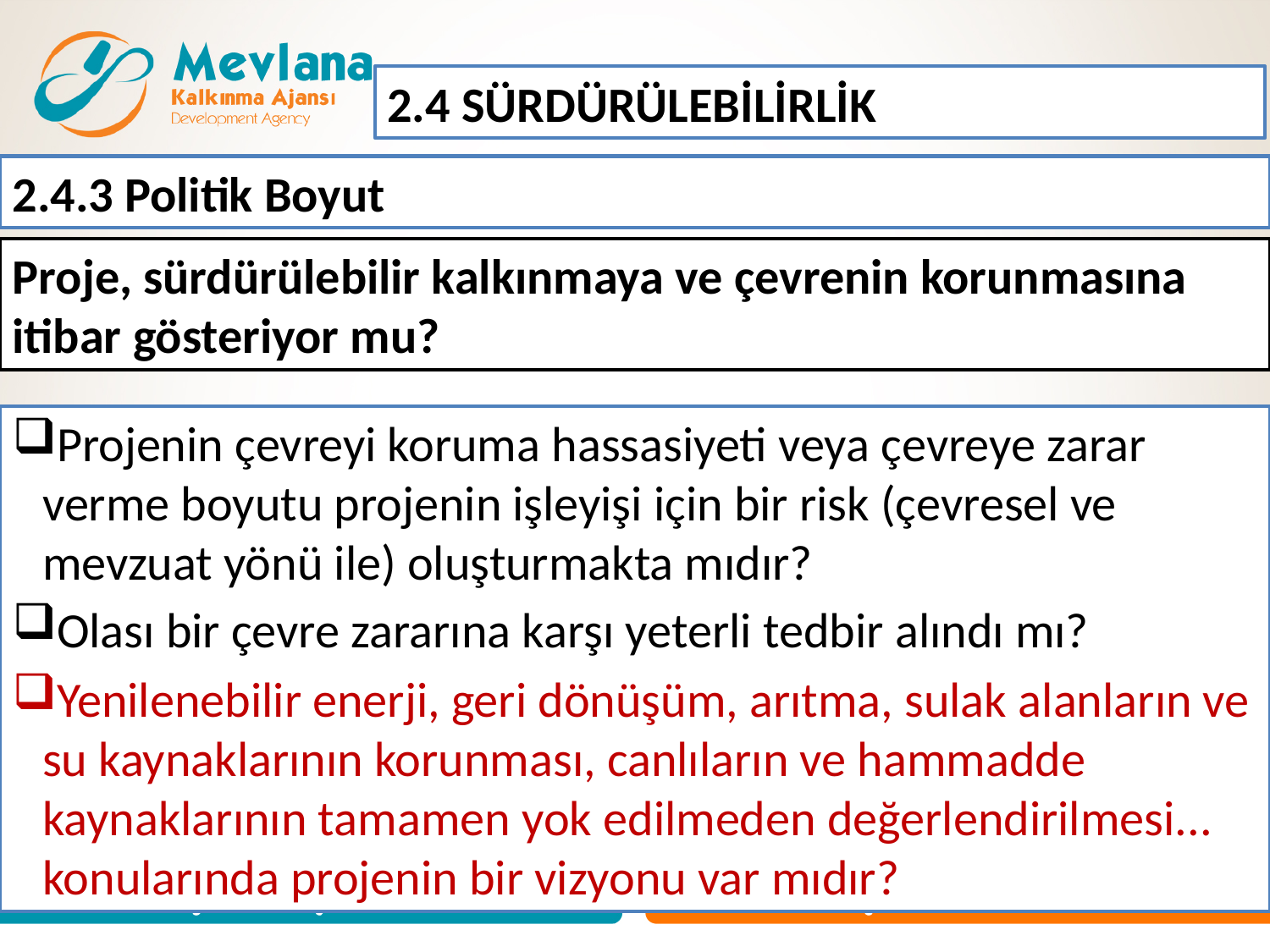

2.4 SÜRDÜRÜLEBİLİRLİK
2.4.3 Politik Boyut
Proje, sürdürülebilir kalkınmaya ve çevrenin korunmasına itibar gösteriyor mu?
Projenin çevreyi koruma hassasiyeti veya çevreye zarar verme boyutu projenin işleyişi için bir risk (çevresel ve mevzuat yönü ile) oluşturmakta mıdır?

Olası bir çevre zararına karşı yeterli tedbir alındı mı?

Yenilenebilir enerji, geri dönüşüm, arıtma, sulak alanların ve su kaynaklarının korunması, canlıların ve hammadde kaynaklarının tamamen yok edilmeden değerlendirilmesi... konularında projenin bir vizyonu var mıdır?